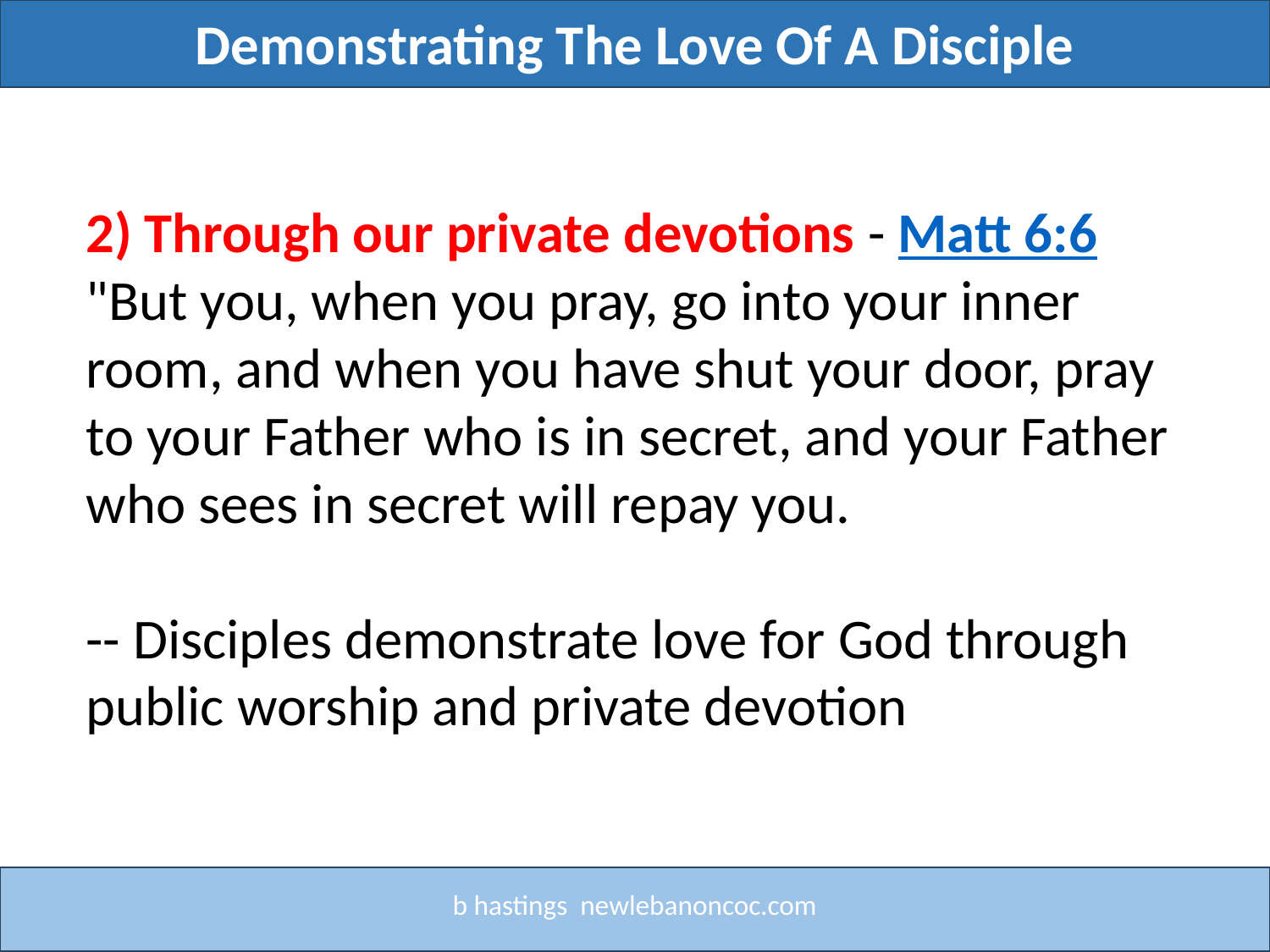

Demonstrating The Love Of A Disciple
Title

2) Through our private devotions - Matt 6:6
"But you, when you pray, go into your inner room, and when you have shut your door, pray to your Father who is in secret, and your Father who sees in secret will repay you.

-- Disciples demonstrate love for God through public worship and private devotion

b hastings  newlebanoncoc.com